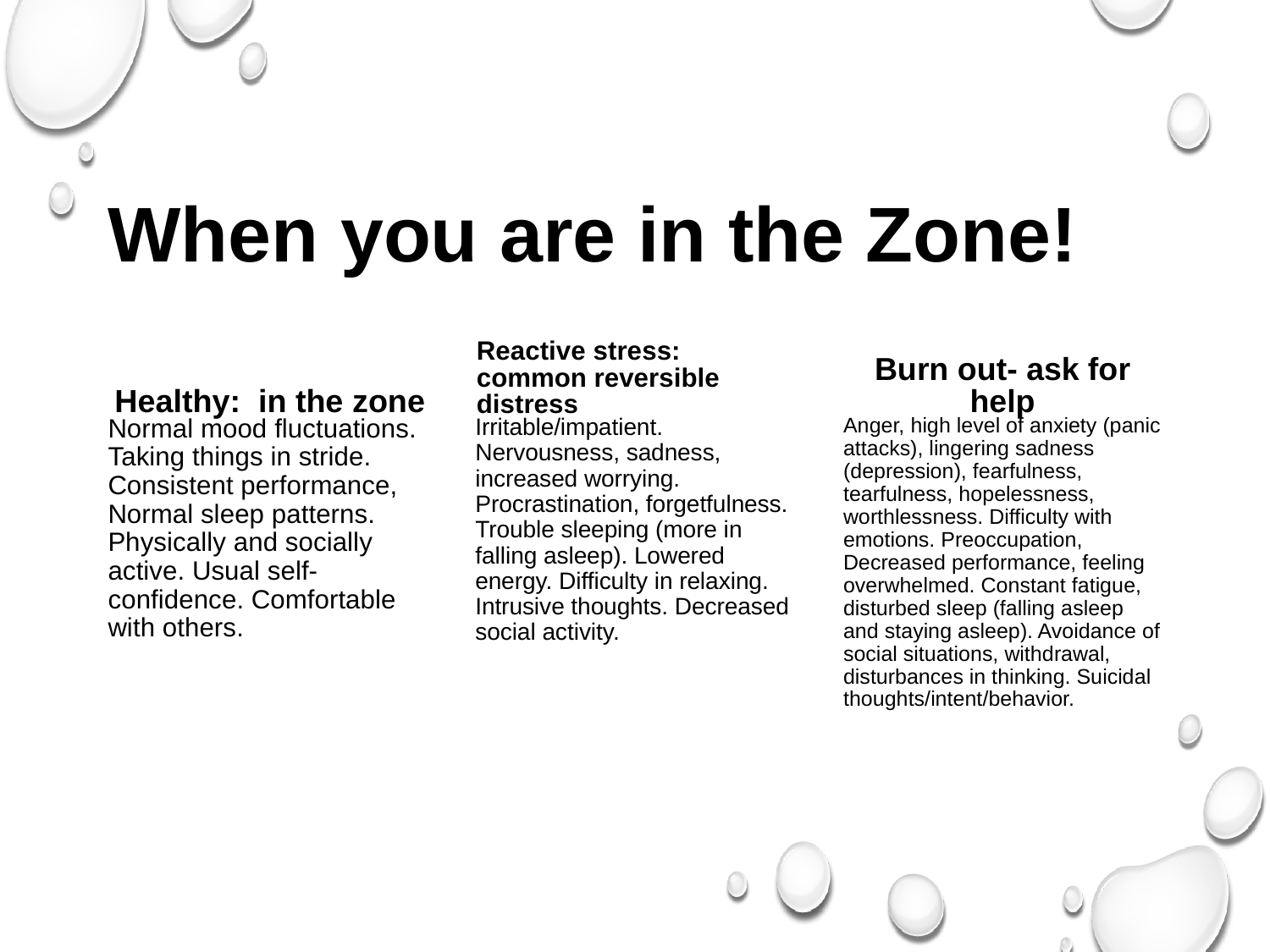

# When you are in the Zone!
Reactive stress: common reversible distress
Burn out- ask for help
 Healthy:  in the zone
Normal mood fluctuations. Taking things in stride. Consistent performance, Normal sleep patterns. Physically and socially active. Usual self-confidence. Comfortable with others.
Irritable/impatient. Nervousness, sadness, increased worrying. Procrastination, forgetfulness. Trouble sleeping (more in falling asleep). Lowered energy. Difficulty in relaxing. Intrusive thoughts. Decreased social activity.
Anger, high level of anxiety (panic attacks), lingering sadness (depression), fearfulness, tearfulness, hopelessness, worthlessness. Difficulty with emotions. Preoccupation, Decreased performance, feeling overwhelmed. Constant fatigue, disturbed sleep (falling asleep and staying asleep). Avoidance of social situations, withdrawal, disturbances in thinking. Suicidal thoughts/intent/behavior.